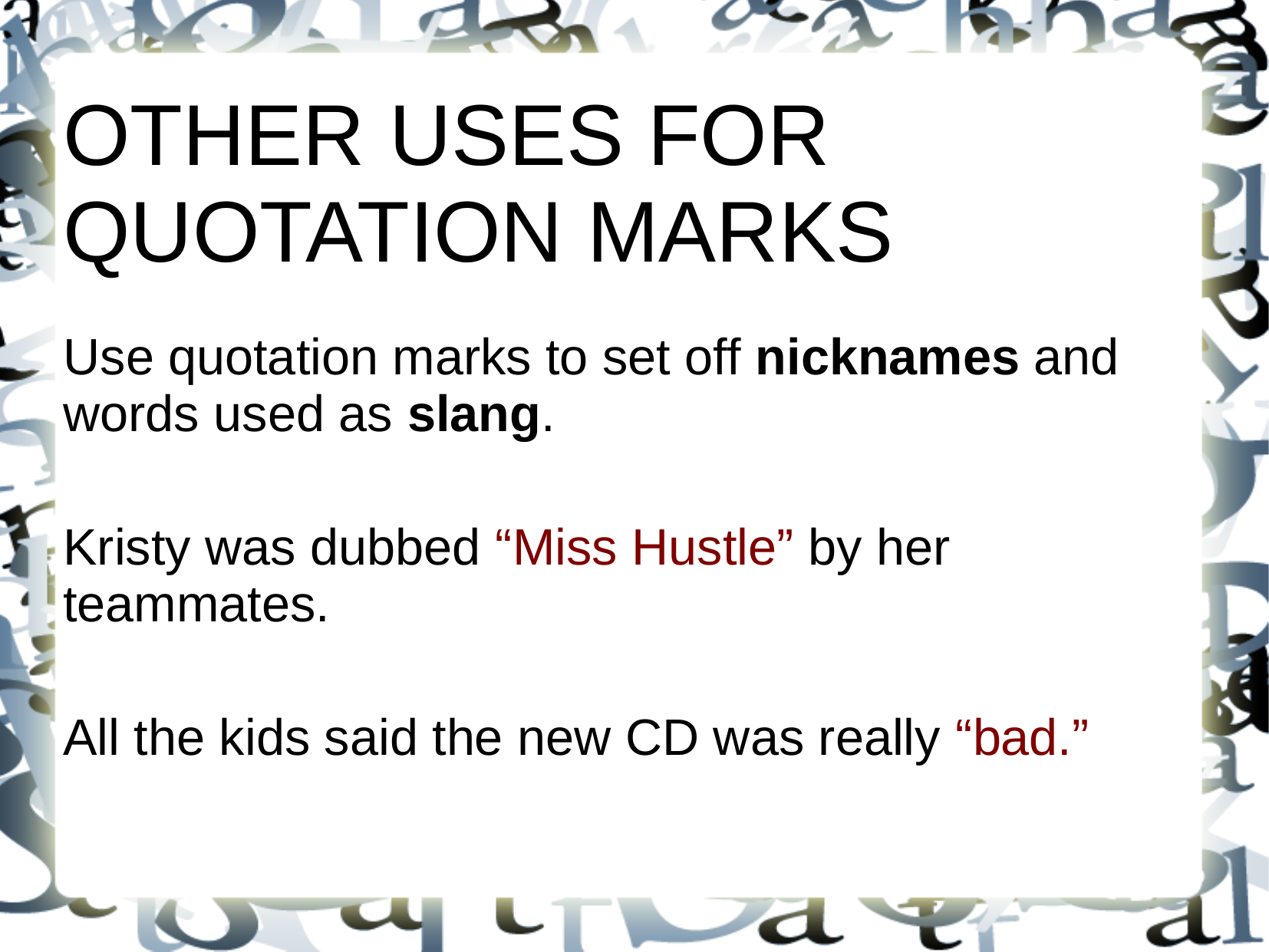

OTHER USES FOR QUOTATION MARKS

Use quotation marks to set off nicknames and words used as slang.

Kristy was dubbed “Miss Hustle” by her teammates.

All the kids said the new CD was really “bad.”